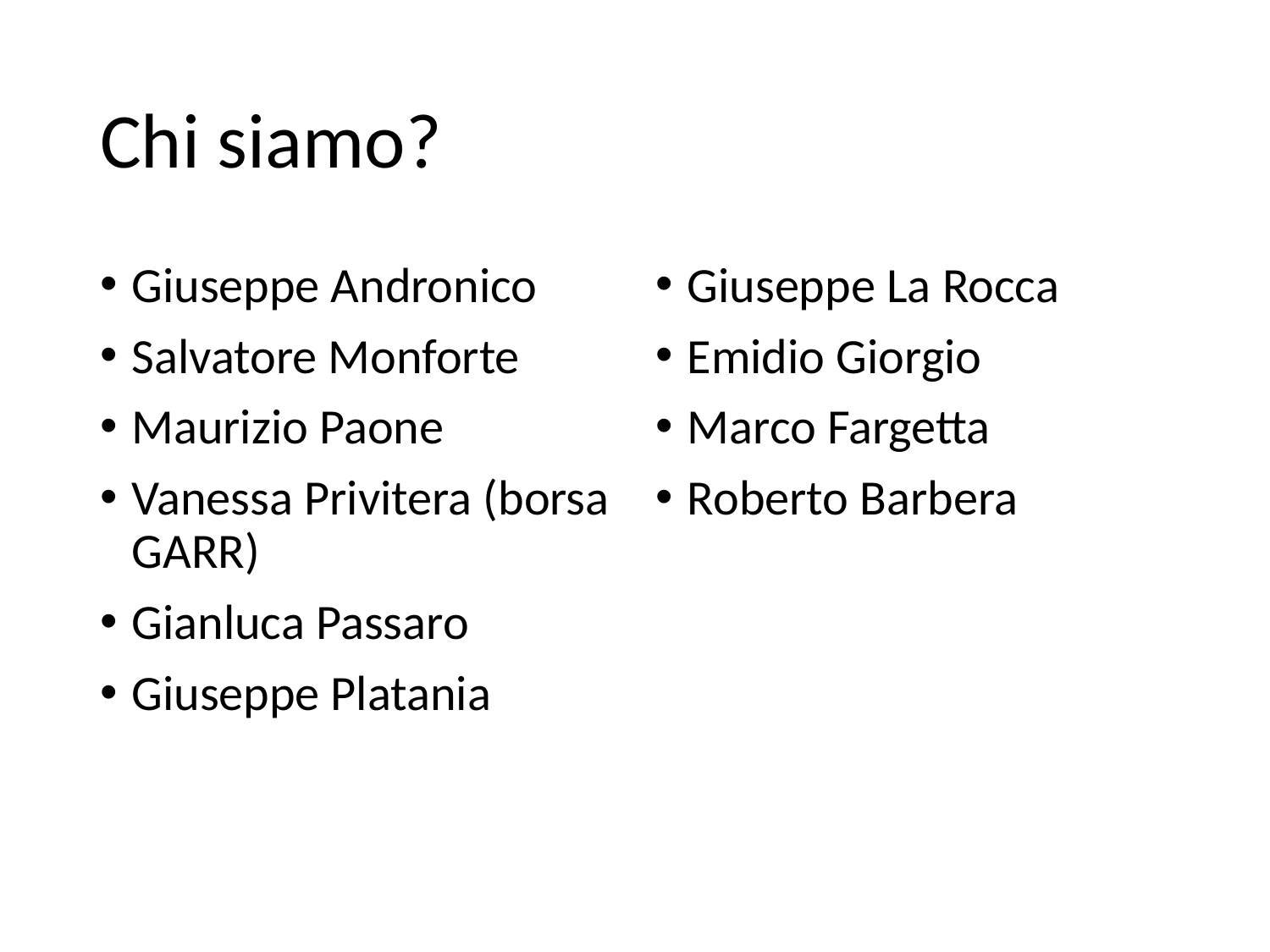

# Chi siamo?
Giuseppe Andronico
Salvatore Monforte
Maurizio Paone
Vanessa Privitera (borsa GARR)
Gianluca Passaro
Giuseppe Platania
Giuseppe La Rocca
Emidio Giorgio
Marco Fargetta
Roberto Barbera